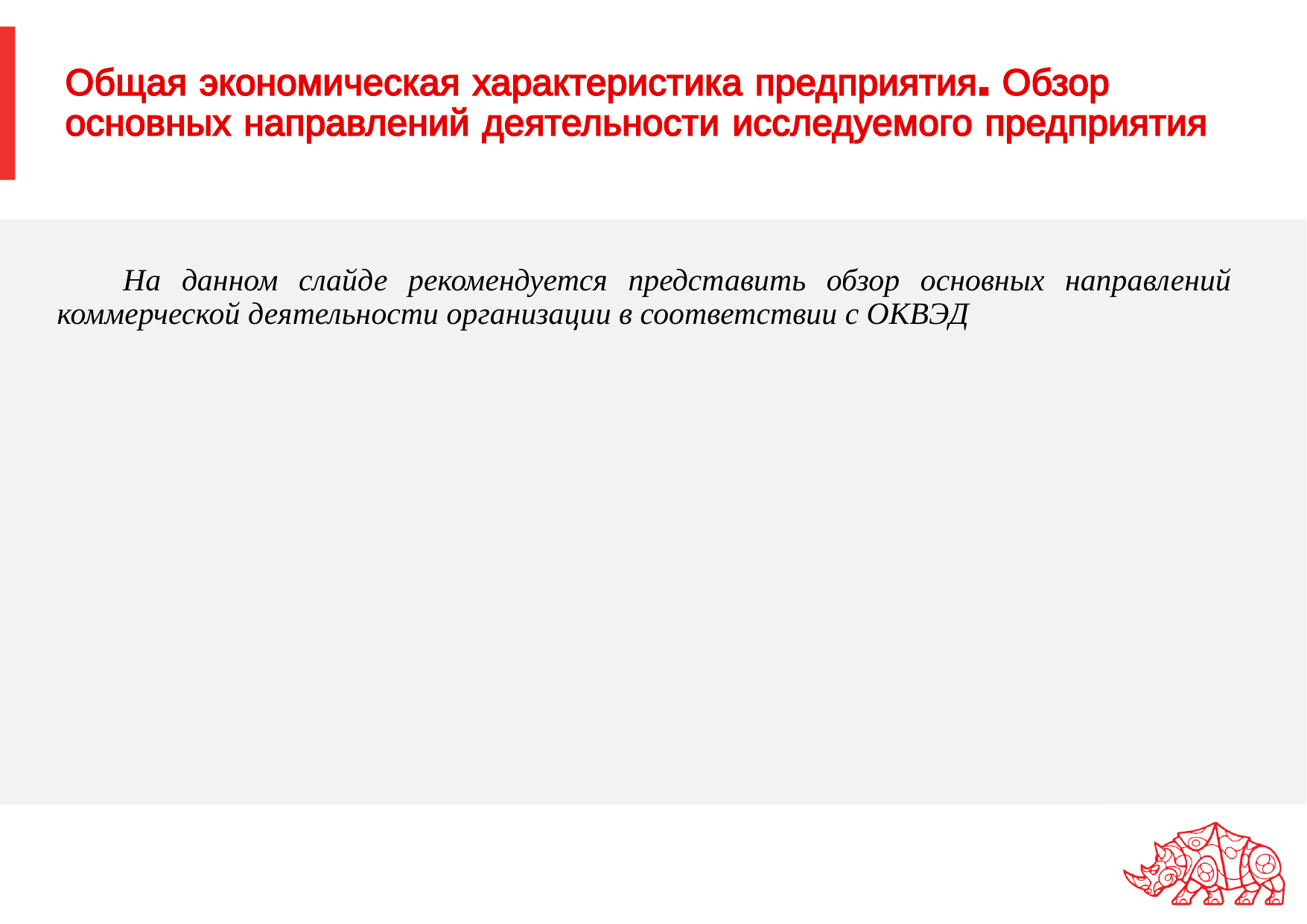

# Общая экономическая характеристика предприятия. Обзор основных направлений деятельности исследуемого предприятия
На данном слайде рекомендуется представить обзор основных направлений коммерческой деятельности организации в соответствии с ОКВЭД